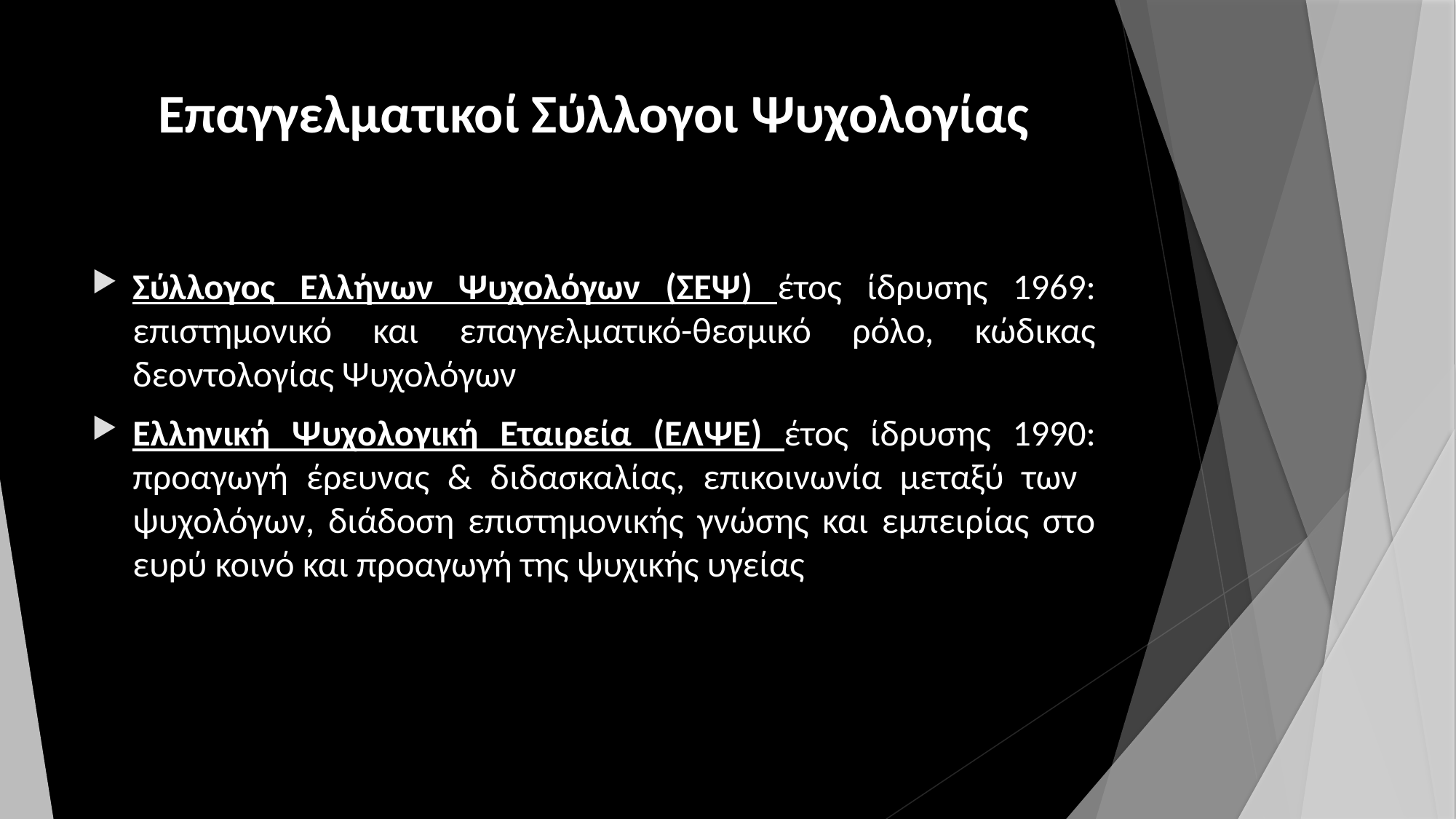

# Επαγγελματικοί Σύλλογοι Ψυχολογίας
Σύλλογος Ελλήνων Ψυχολόγων (ΣΕΨ) έτος ίδρυσης 1969: επιστημονικό και επαγγελματικό-θεσμικό ρόλο, κώδικας δεοντολογίας Ψυχολόγων
Ελληνική Ψυχολογική Εταιρεία (ΕΛΨΕ) έτος ίδρυσης 1990: προαγωγή έρευνας & διδασκαλίας, επικοινωνία μεταξύ των  ψυχολόγων, διάδοση επιστημονικής γνώσης και εμπειρίας στο ευρύ κοινό και προαγωγή της ψυχικής υγείας